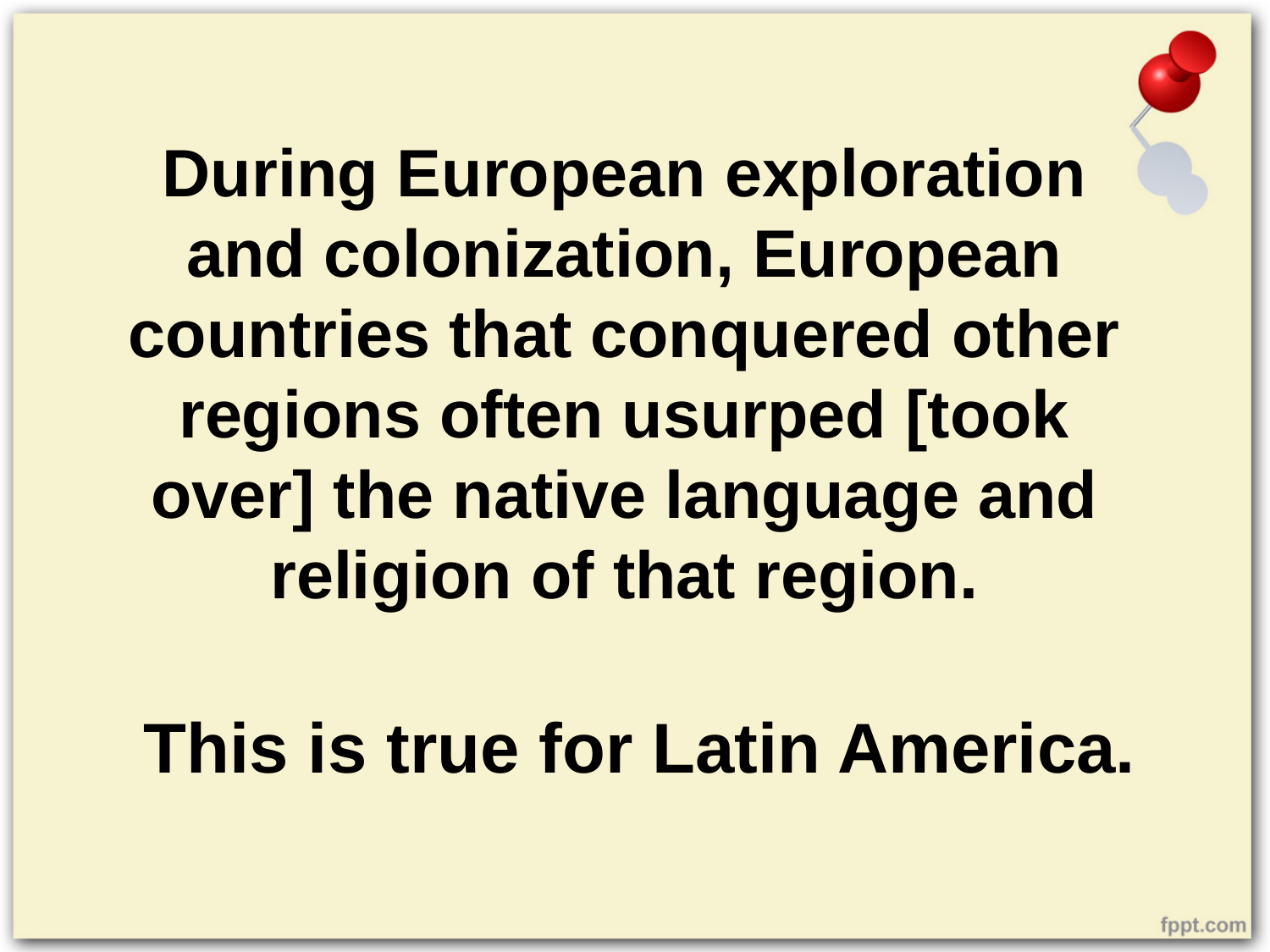

# During European exploration and colonization, European countries that conquered other regions often usurped [took over] the native language and religion of that region.
This is true for Latin America.